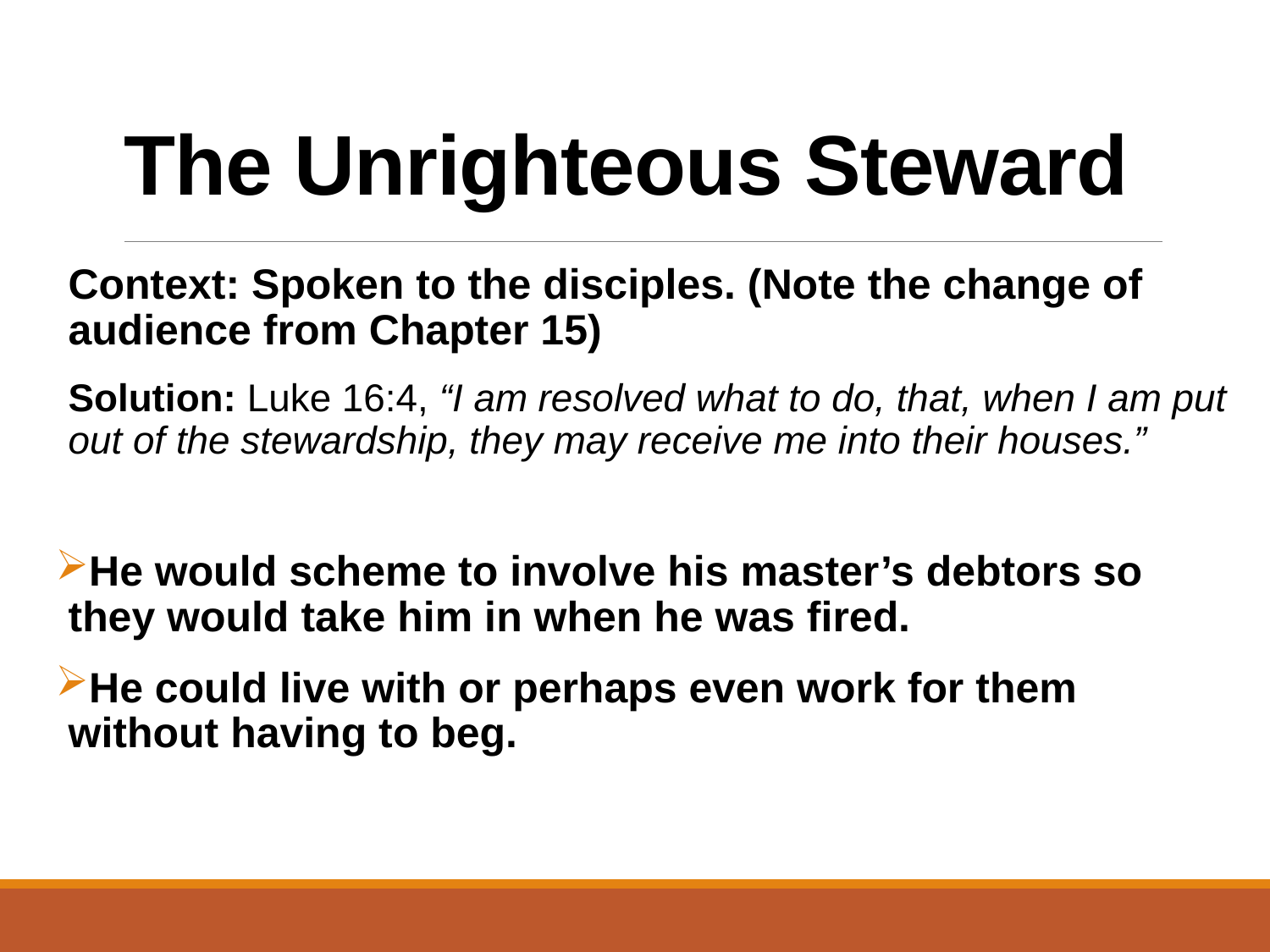

# The Unrighteous Steward
Context: Spoken to the disciples. (Note the change of audience from Chapter 15)
Solution: Luke 16:4, “I am resolved what to do, that, when I am put out of the stewardship, they may receive me into their houses.”

He would scheme to involve his master’s debtors so they would take him in when he was fired.
He could live with or perhaps even work for them without having to beg.